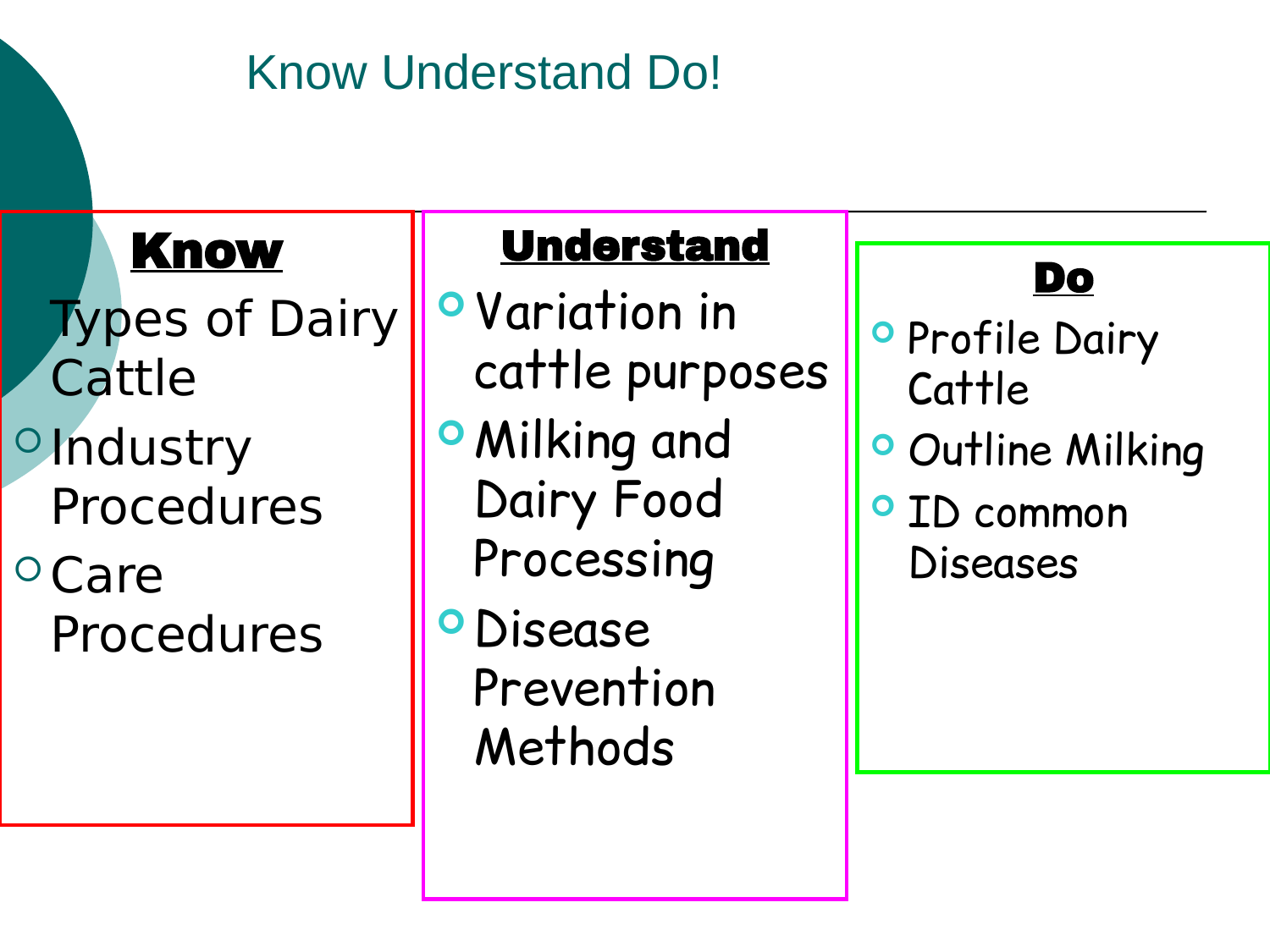

Know Understand Do!
Know
Types of Dairy Cattle
Industry Procedures
Care Procedures

Understand
Variation in cattle purposes
Milking and Dairy Food Processing
Disease Prevention Methods
Do
Profile Dairy Cattle
Outline Milking
ID common Diseases